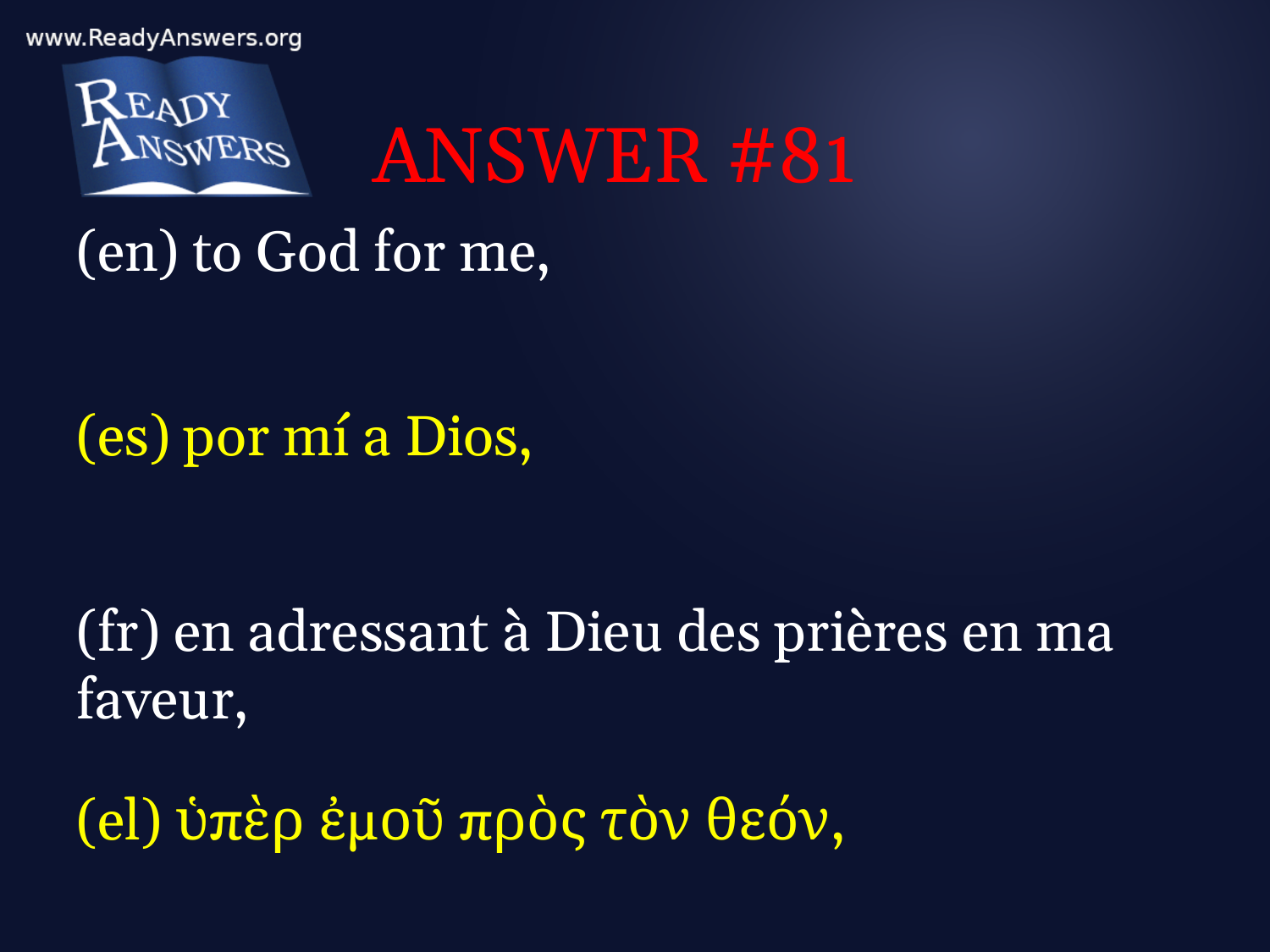

# ANSWER #81
(en) to God for me,
(es) por mí a Dios,
(fr) en adressant à Dieu des prières en ma faveur,
(el) ὑπὲρ ἐμοῦ πρὸς τὸν θεόν,